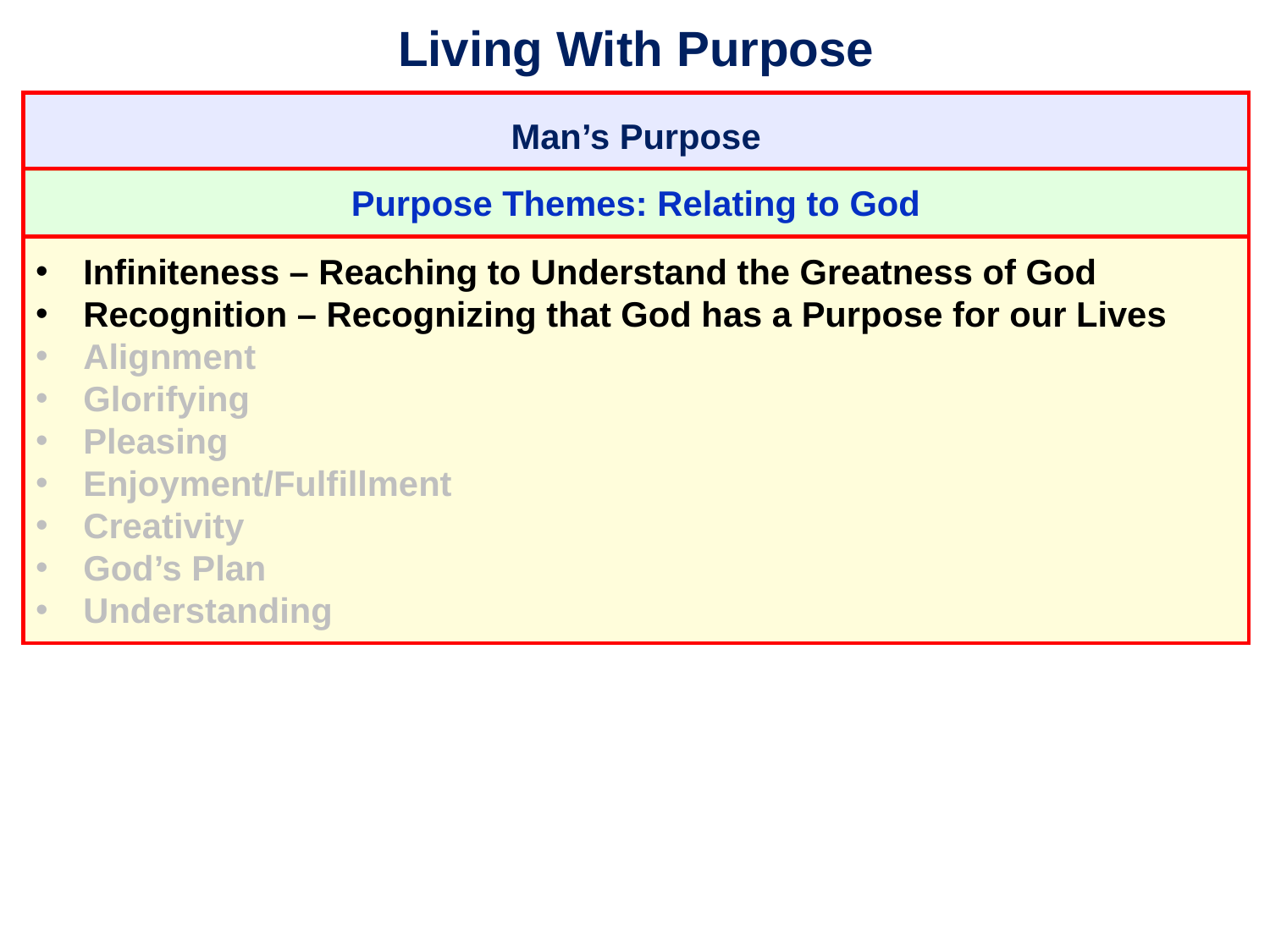

# Living With Purpose
Man’s Purpose
Purpose Themes: Relating to God
Infiniteness – Reaching to Understand the Greatness of God
Recognition – Recognizing that God has a Purpose for our Lives
Alignment
Glorifying
Pleasing
Enjoyment/Fulfillment
Creativity
God’s Plan
Understanding